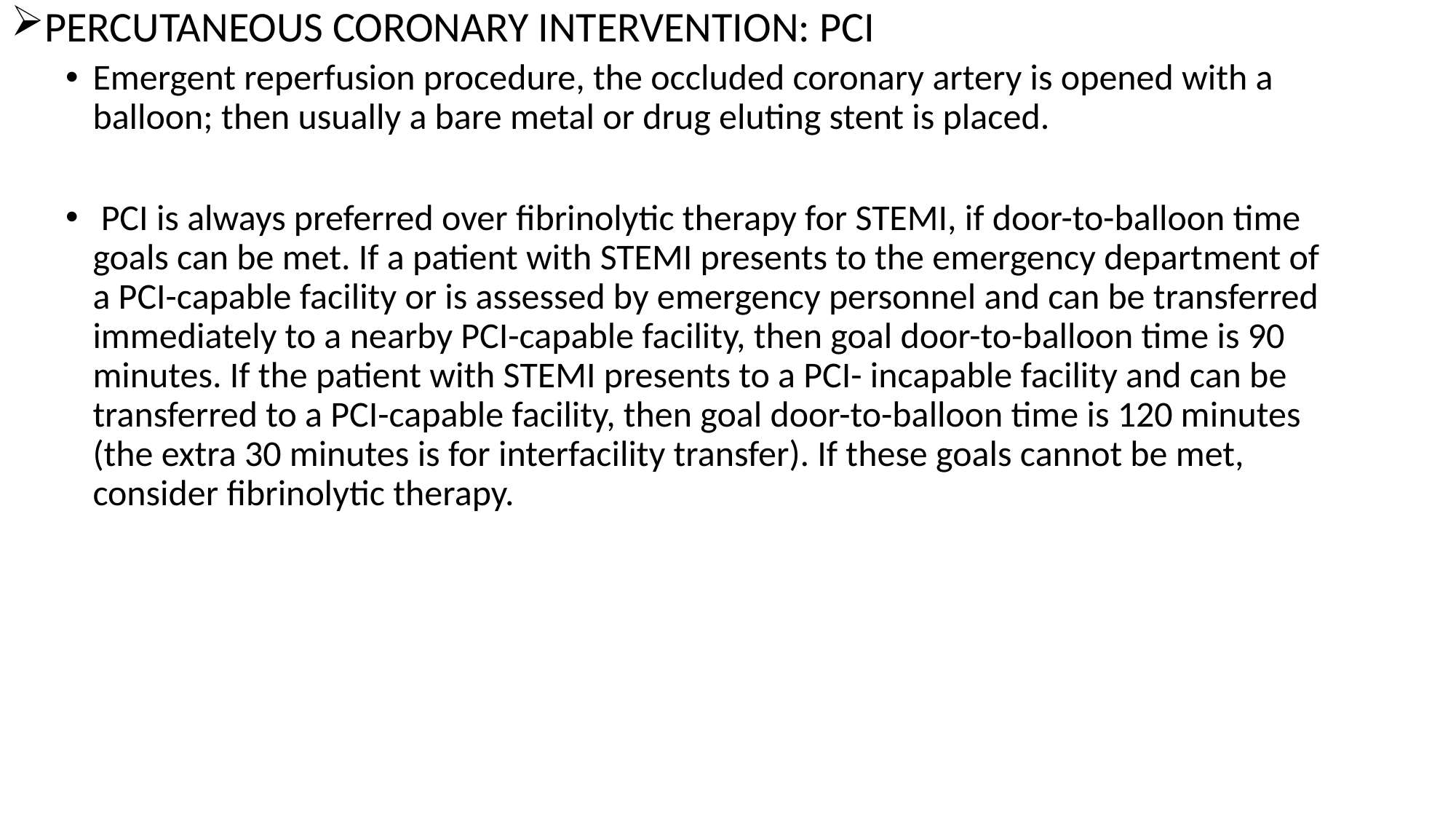

PERCUTANEOUS CORONARY INTERVENTION: PCI
Emergent reperfusion procedure, the occluded coronary artery is opened with a balloon; then usually a bare metal or drug eluting stent is placed.

 PCI is always preferred over fibrinolytic therapy for STEMI, if door-to-balloon time goals can be met. If a patient with STEMI presents to the emergency department of a PCI-capable facility or is assessed by emergency personnel and can be transferred immediately to a nearby PCI-capable facility, then goal door-to-balloon time is 90 minutes. If the patient with STEMI presents to a PCI- incapable facility and can be transferred to a PCI-capable facility, then goal door-to-balloon time is 120 minutes (the extra 30 minutes is for interfacility transfer). If these goals cannot be met, consider fibrinolytic therapy.